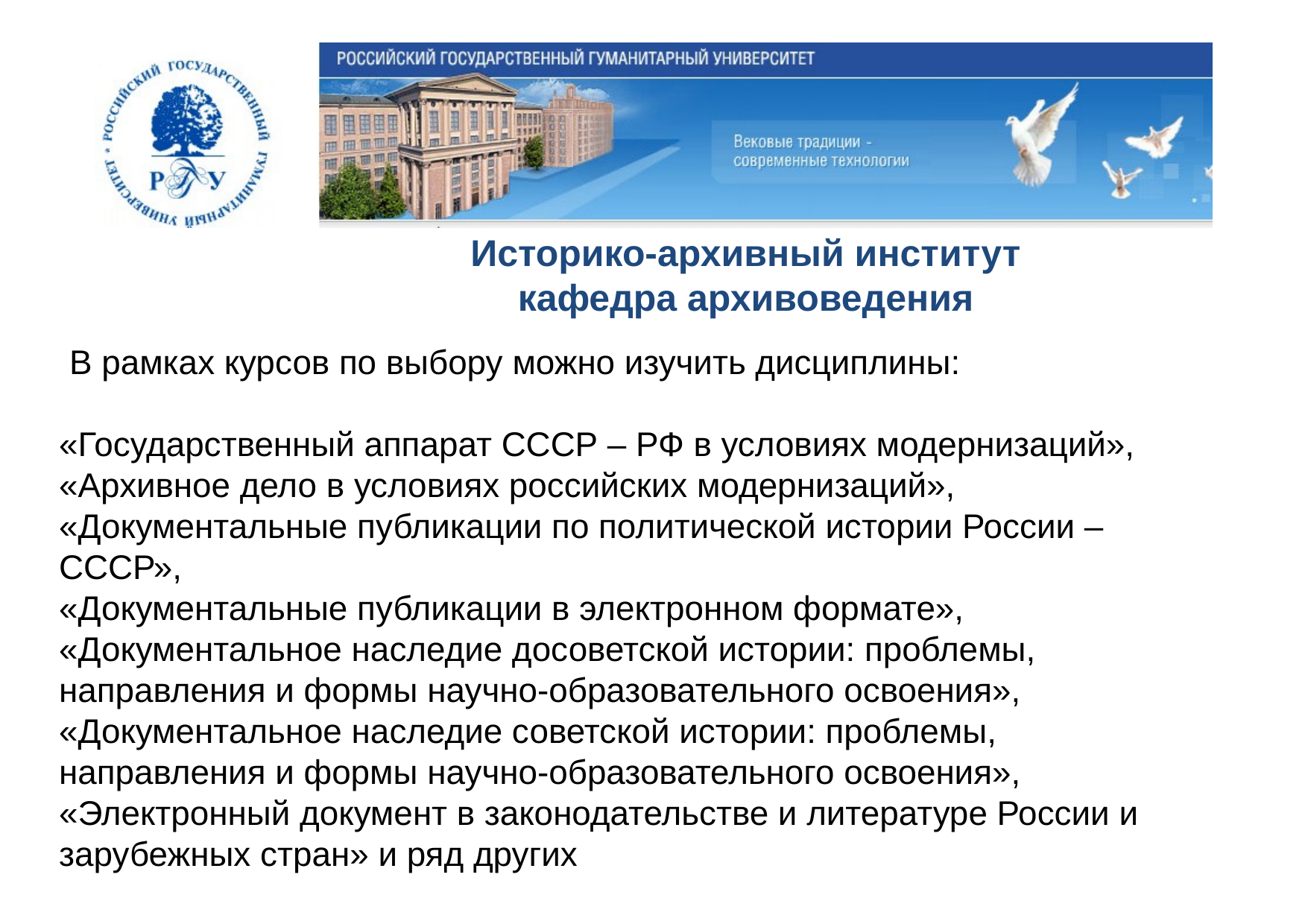

Историко-архивный институт
кафедра архивоведения

 В рамках курсов по выбору можно изучить дисциплины:

«Государственный аппарат СССР – РФ в условиях модернизаций», «Архивное дело в условиях российских модернизаций», «Документальные публикации по политической истории России – СССР»,
«Документальные публикации в электронном формате», «Документальное наследие досоветской истории: проблемы, направления и формы научно-образовательного освоения», «Документальное наследие советской истории: проблемы, направления и формы научно-образовательного освоения», «Электронный документ в законодательстве и литературе России и зарубежных стран» и ряд других